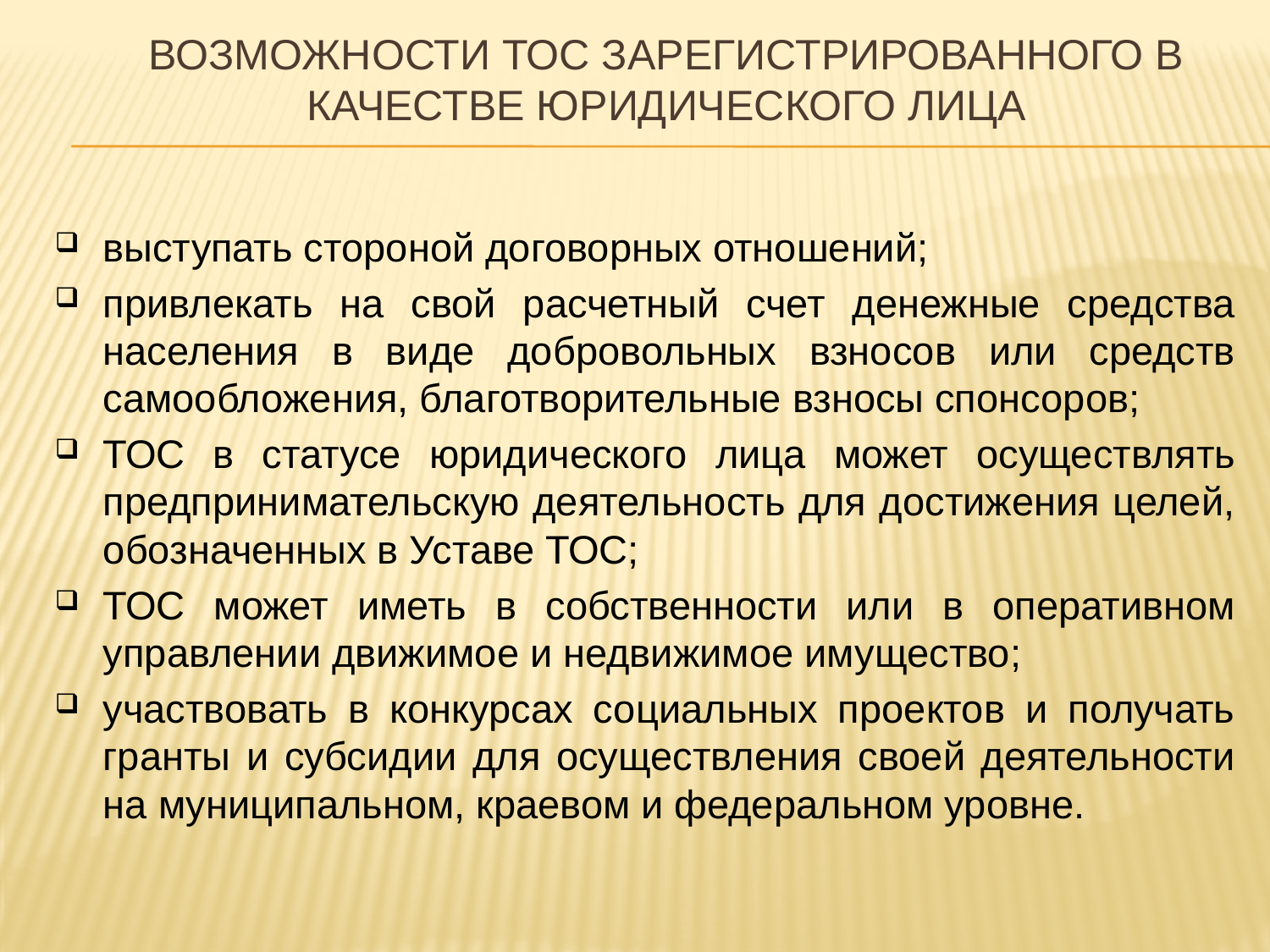

# Возможности тос зарегистрированного в качестве юридического лица
выступать стороной договорных отношений;
привлекать на свой расчетный счет денежные средства населения в виде добровольных взносов или средств самообложения, благотворительные взносы спонсоров;
ТОС в статусе юридического лица может осуществлять предпринимательскую деятельность для достижения целей, обозначенных в Уставе ТОС;
ТОС может иметь в собственности или в оперативном управлении движимое и недвижимое имущество;
участвовать в конкурсах социальных проектов и получать гранты и субсидии для осуществления своей деятельности на муниципальном, краевом и федеральном уровне.